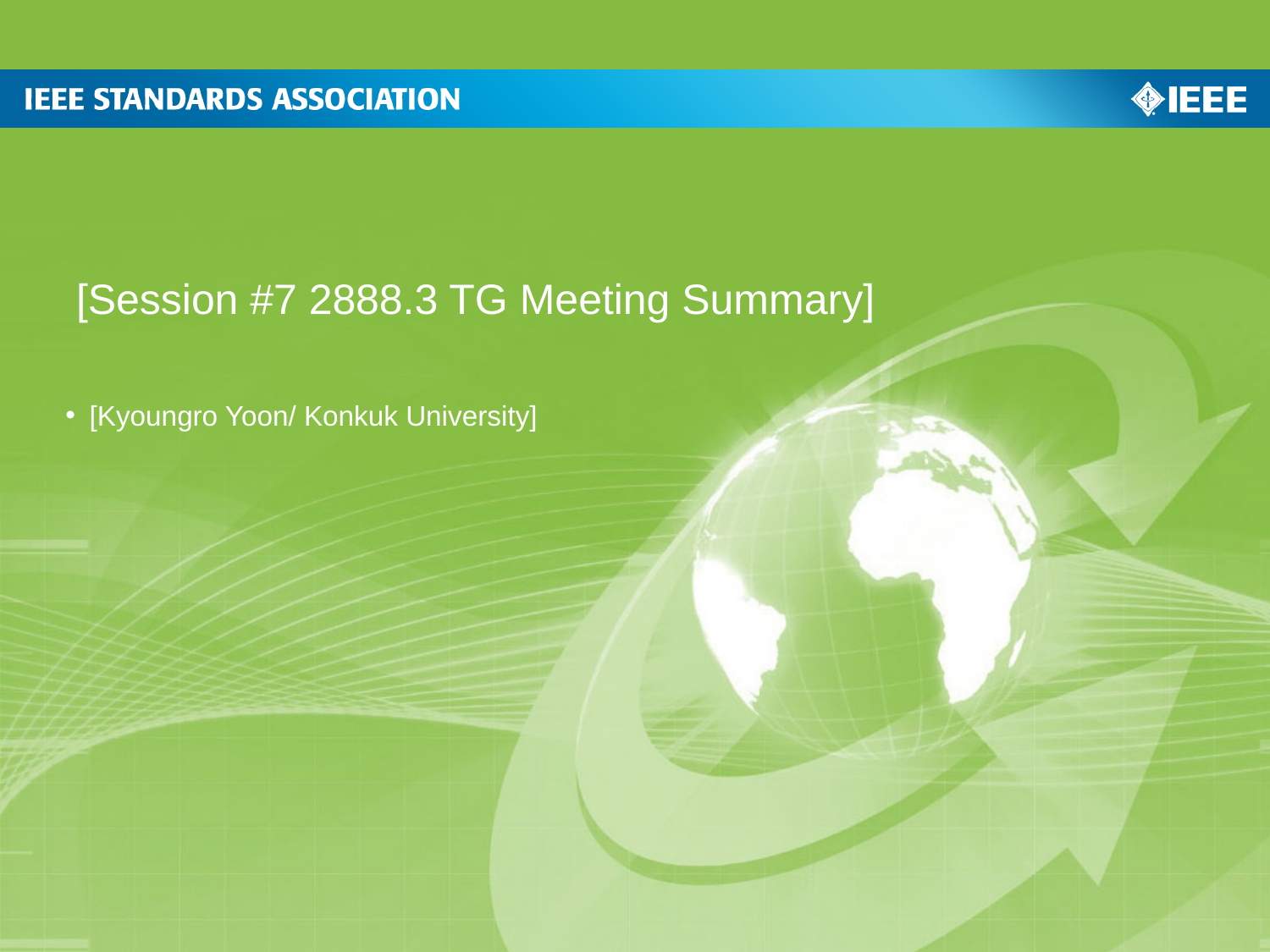

[Session #7 2888.3 TG Meeting Summary]
[Kyoungro Yoon/ Konkuk University]